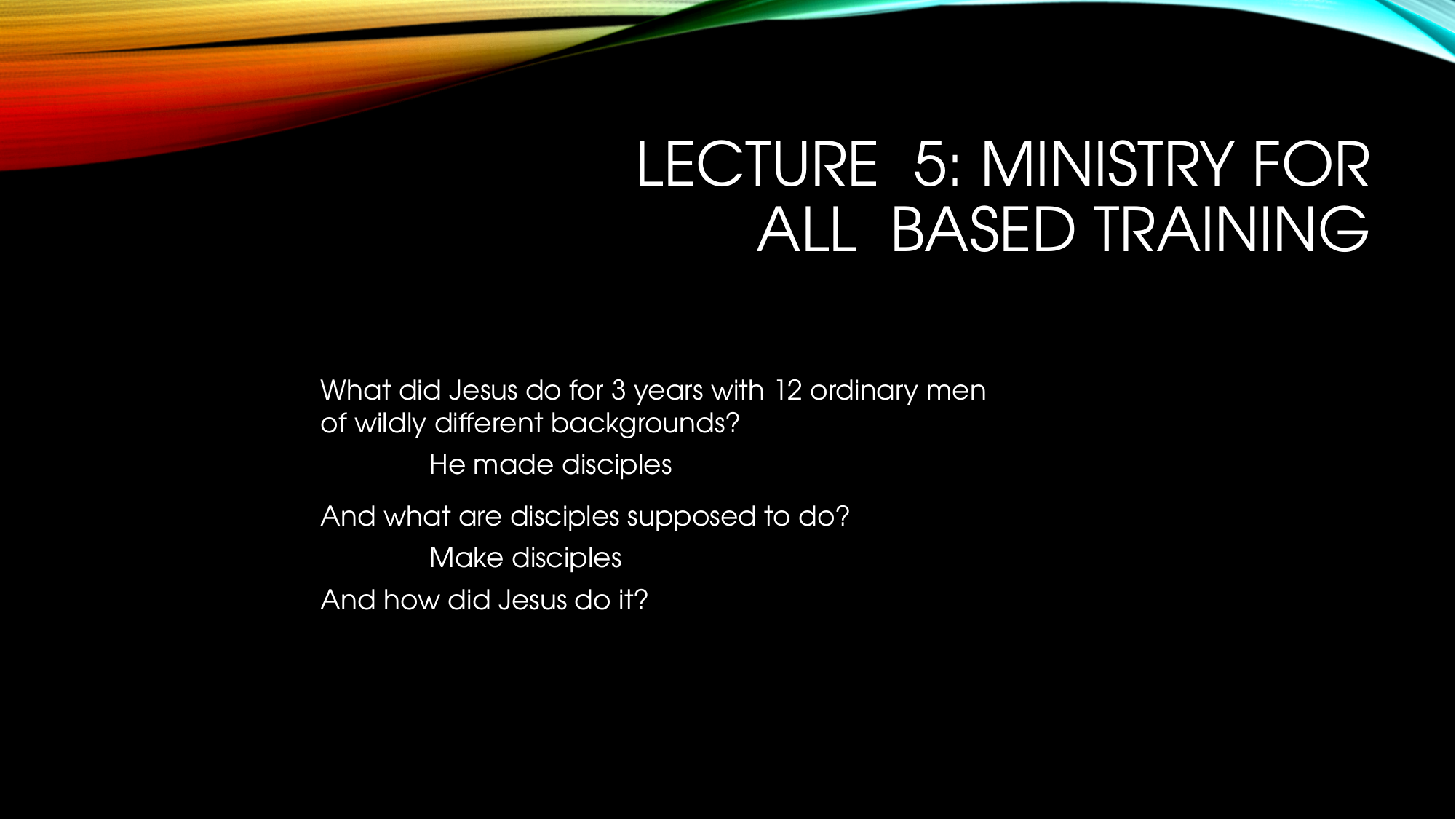

# Lecture  5: Ministry for all  based training
What did Jesus do for 3 years with 12 ordinary men of wildly different backgrounds?
	He made disciples
And what are disciples supposed to do?
	Make disciples
And how did Jesus do it?